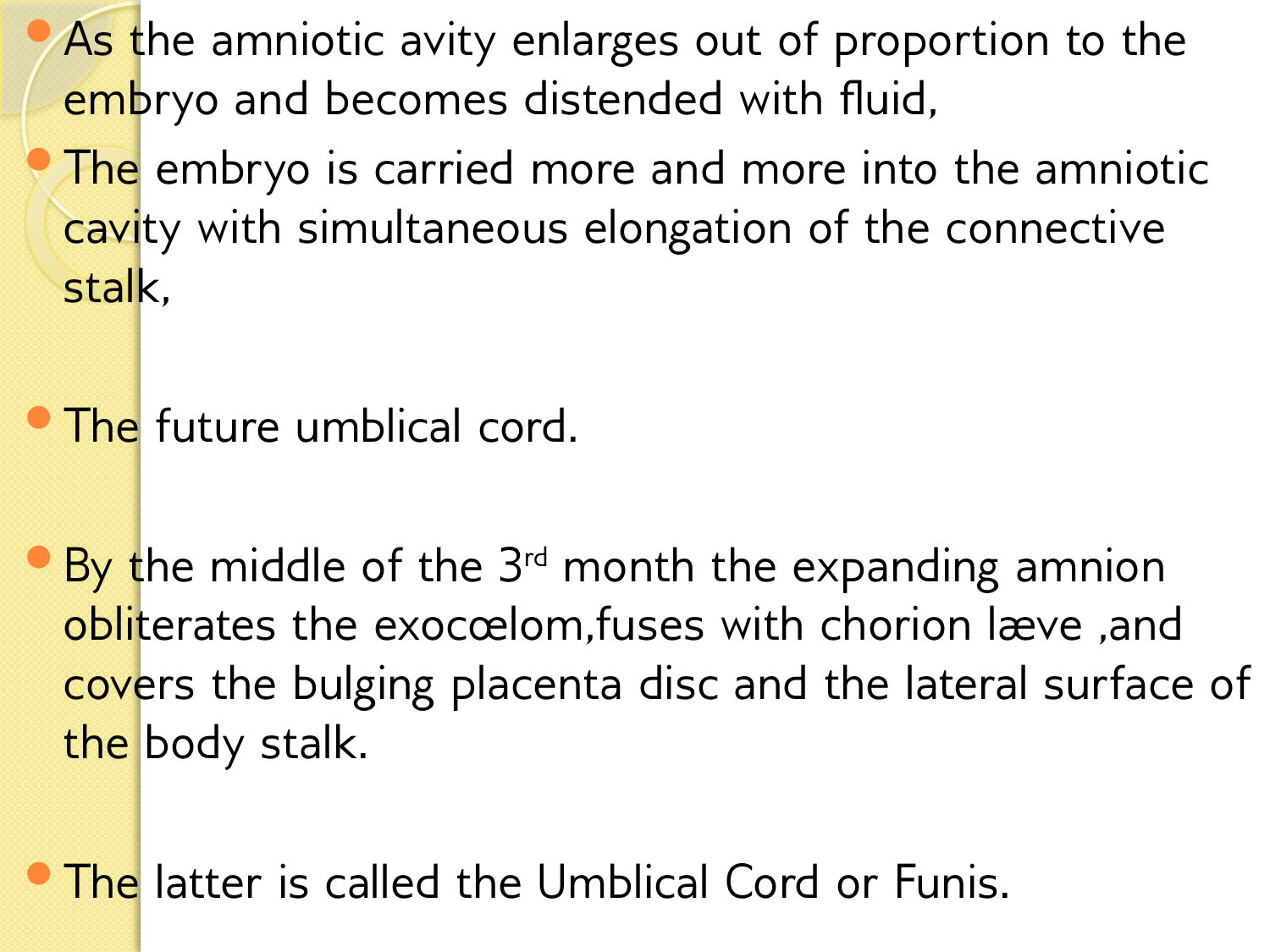

As the amniotic avity enlarges out of proportion to the embryo and becomes distended with fluid,
The embryo is carried more and more into the amniotic cavity with simultaneous elongation of the connective stalk,

The future umblical cord.

By the middle of the 3rd month the expanding amnion obliterates the exocoelom,fuses with chorion laeve ,and covers the bulging placenta disc and the lateral surface of the body stalk.

The latter is called the Umblical Cord or Funis.